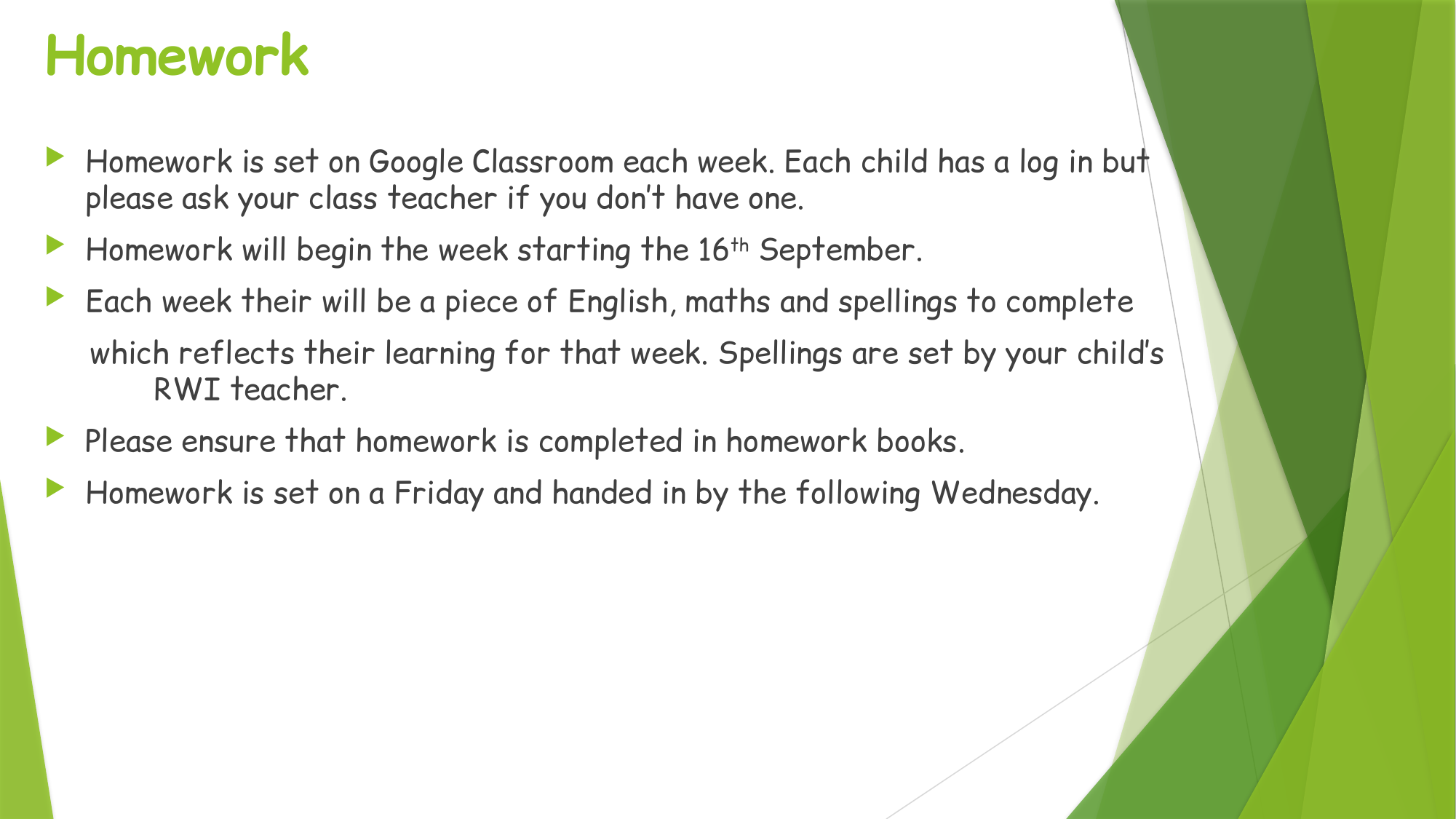

Homework
Homework is set on Google Classroom each week. Each child has a log in but please ask your class teacher if you don’t have one.
Homework will begin the week starting the 16th September.
Each week their will be a piece of English, maths and spellings to complete
     which reflects their learning for that week. Spellings are set by your child’s            	RWI teacher.
Please ensure that homework is completed in homework books.
Homework is set on a Friday and handed in by the following Wednesday.